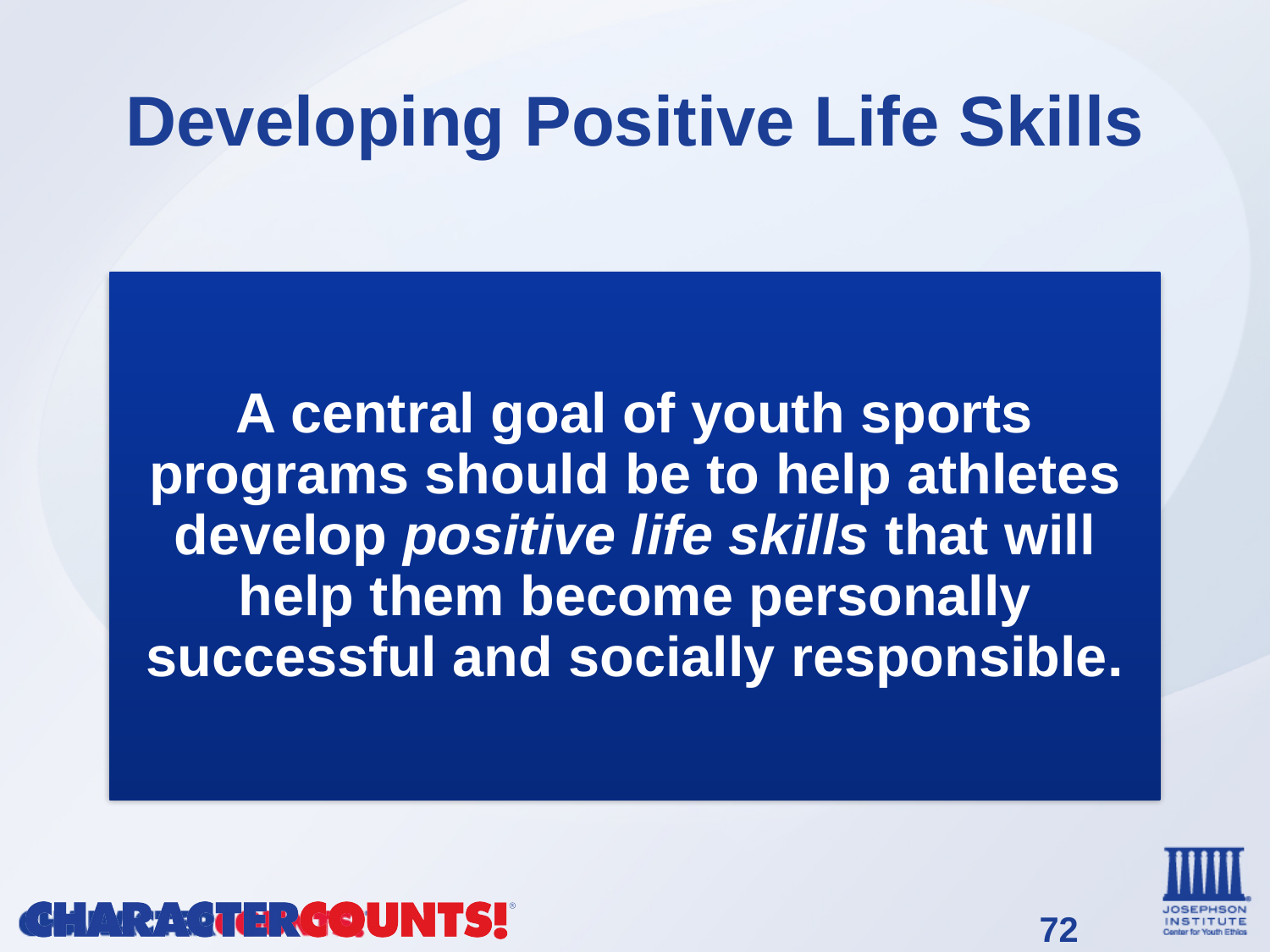

# Developing Positive Life Skills
A central goal of youth sports programs should be to help athletes develop positive life skills that will help them become personally successful and socially responsible.